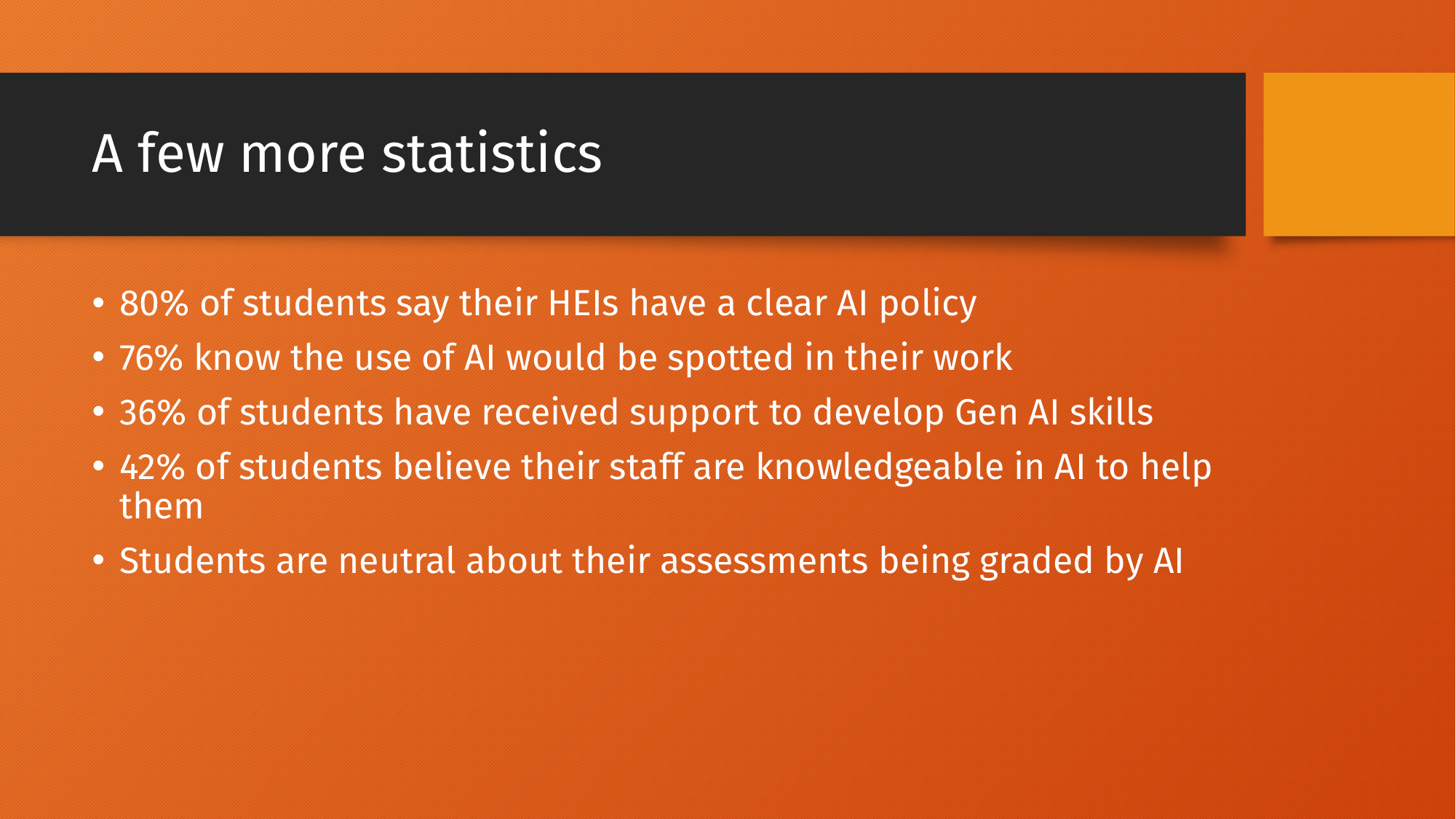

# A few more statistics
80% of students say their HEIs have a clear AI policy
76% know the use of AI would be spotted in their work
36% of students have received support to develop Gen AI skills
42% of students believe their staff are knowledgeable in AI to help them
Students are neutral about their assessments being graded by AI